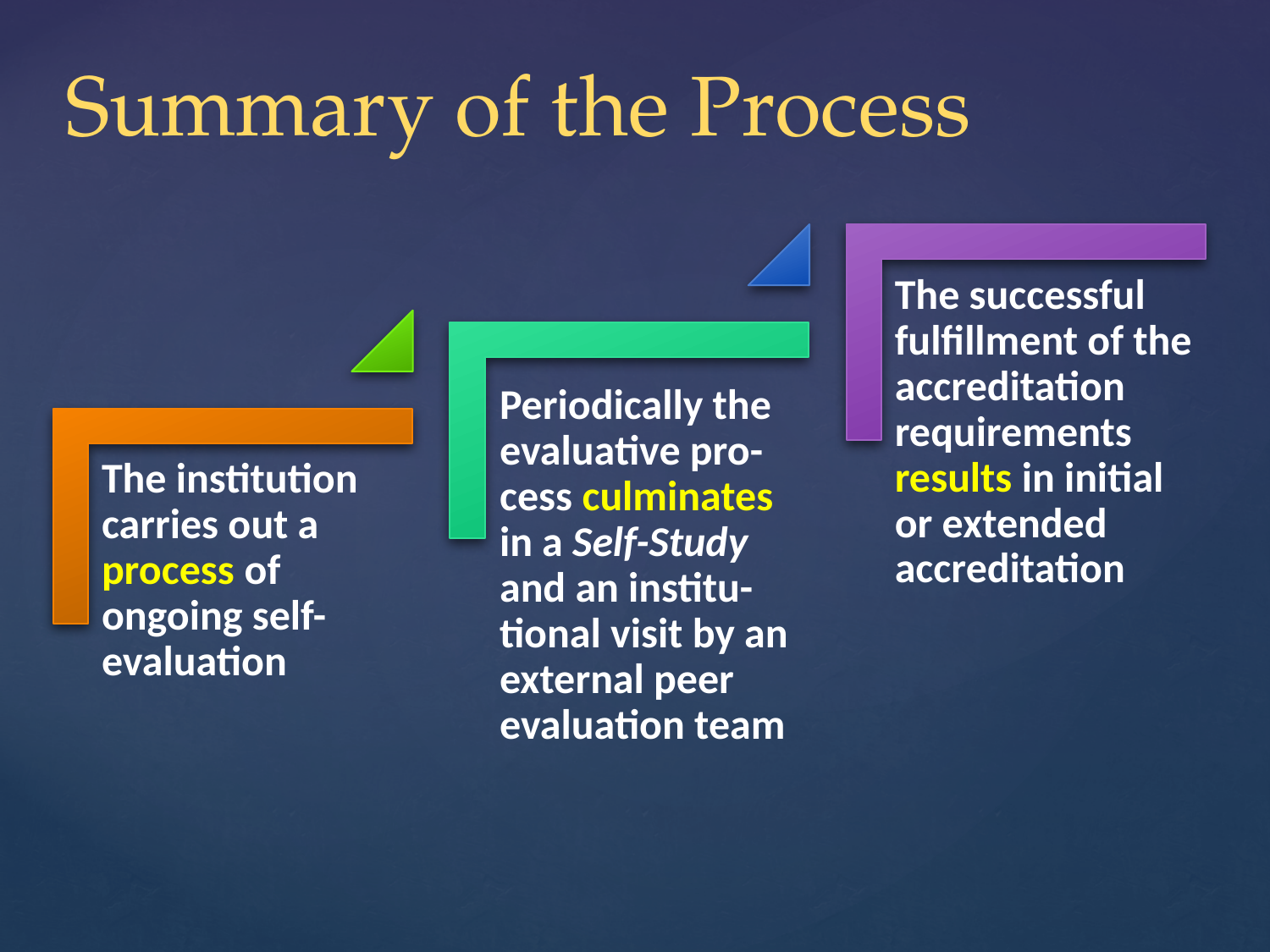

The institution carries out a process of ongoing self-evaluation
Periodically the evaluative pro-cess culminates in a Self-Study and an institu-tional visit by an external peer evaluation team
The successful fulfillment of the accreditation requirements results in initial or extended accreditation
# Summary of the Process